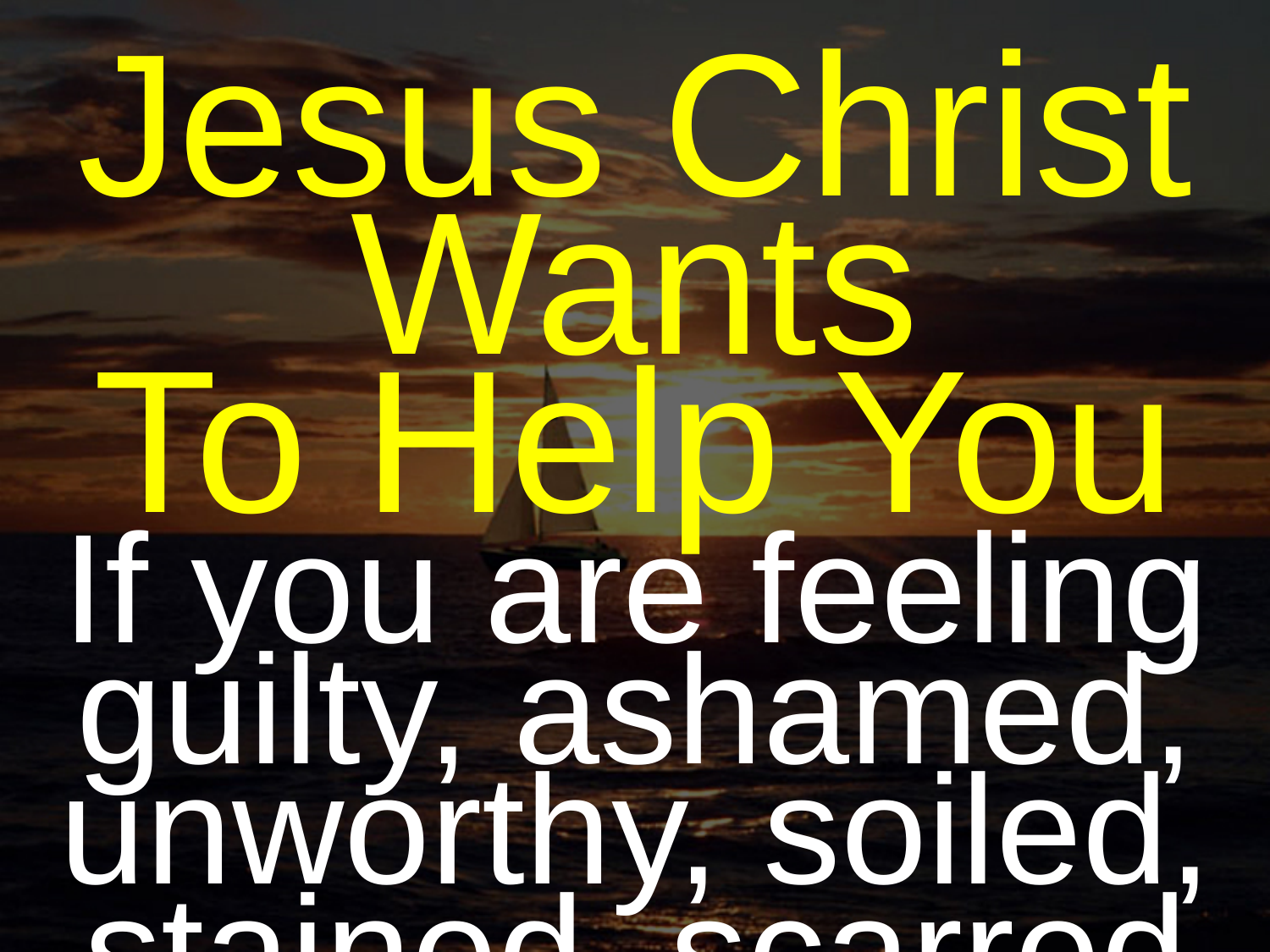

Jesus Christ Wants
To Help You
If you are feeling guilty, ashamed, unworthy, soiled, stained, scarred and scared